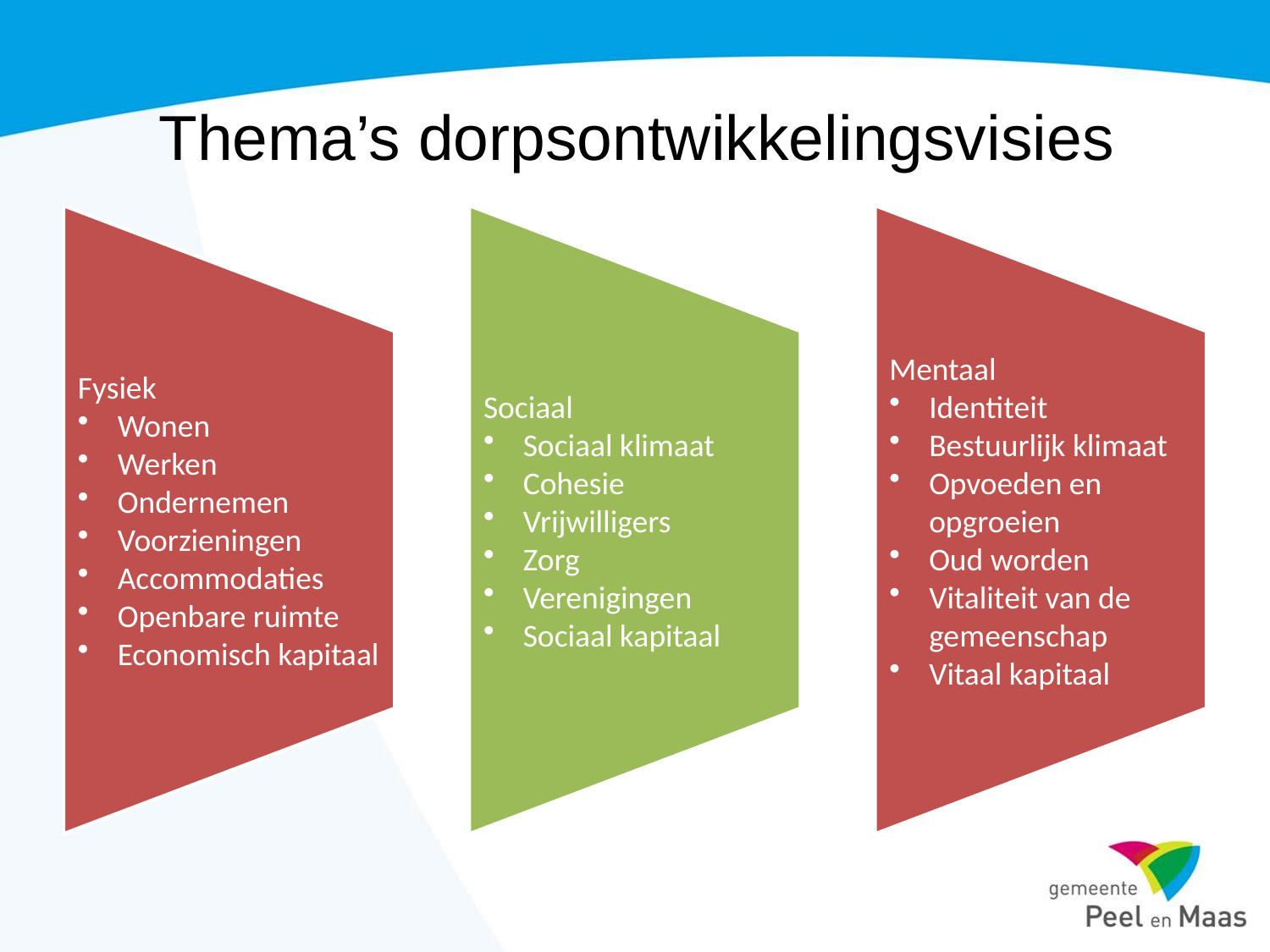

# Thema’s dorpsontwikkelingsvisies
Fysiek
Wonen
Sociaal
Sociaal klimaat
Mentaal
Identiteit
Werken
Ondernemen
Voorzieningen
Openbare ruimte
Cohesie
Vrijwilligers
Bestuurlijk klimaat
Zorg
Opvoeden en opgroeien
Oud worden
Vitaliteit van de gemeenschap
Verenigingen
Accommodaties
Economisch kapitaal
Sociaal kapitaal
Vitaal kapitaal